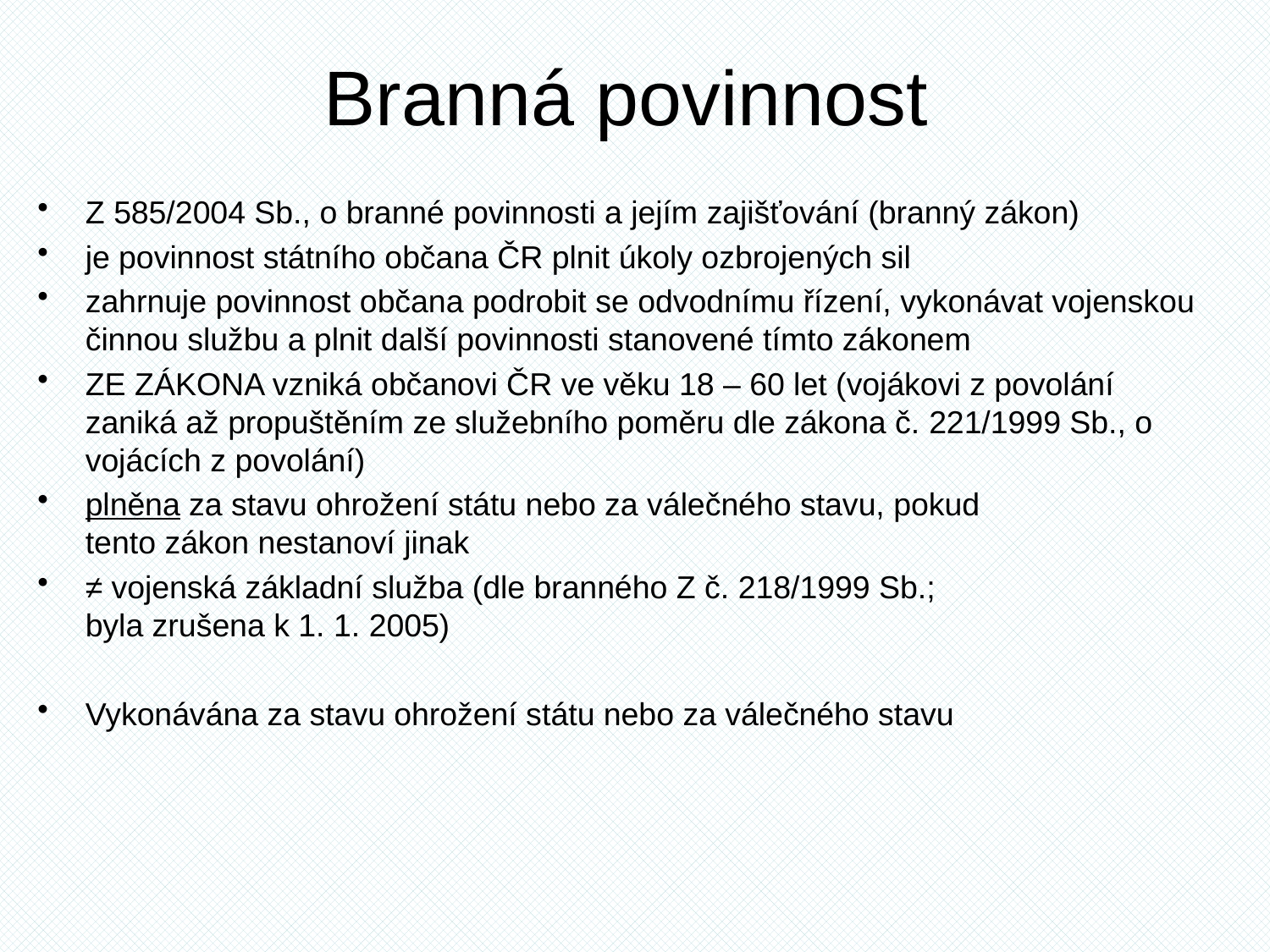

# Branná povinnost
Z 585/2004 Sb., o branné povinnosti a jejím zajišťování (branný zákon)
je povinnost státního občana ČR plnit úkoly ozbrojených sil
zahrnuje povinnost občana podrobit se odvodnímu řízení, vykonávat vojenskou činnou službu a plnit další povinnosti stanovené tímto zákonem
ZE ZÁKONA vzniká občanovi ČR ve věku 18 – 60 let (vojákovi z povolání zaniká až propuštěním ze služebního poměru dle zákona č. 221/1999 Sb., o vojácích z povolání)
plněna za stavu ohrožení státu nebo za válečného stavu, pokud
tento zákon nestanoví jinak
≠ vojenská základní služba (dle branného Z č. 218/1999 Sb.;
byla zrušena k 1. 1. 2005)

Vykonávána za stavu ohrožení státu nebo za válečného stavu